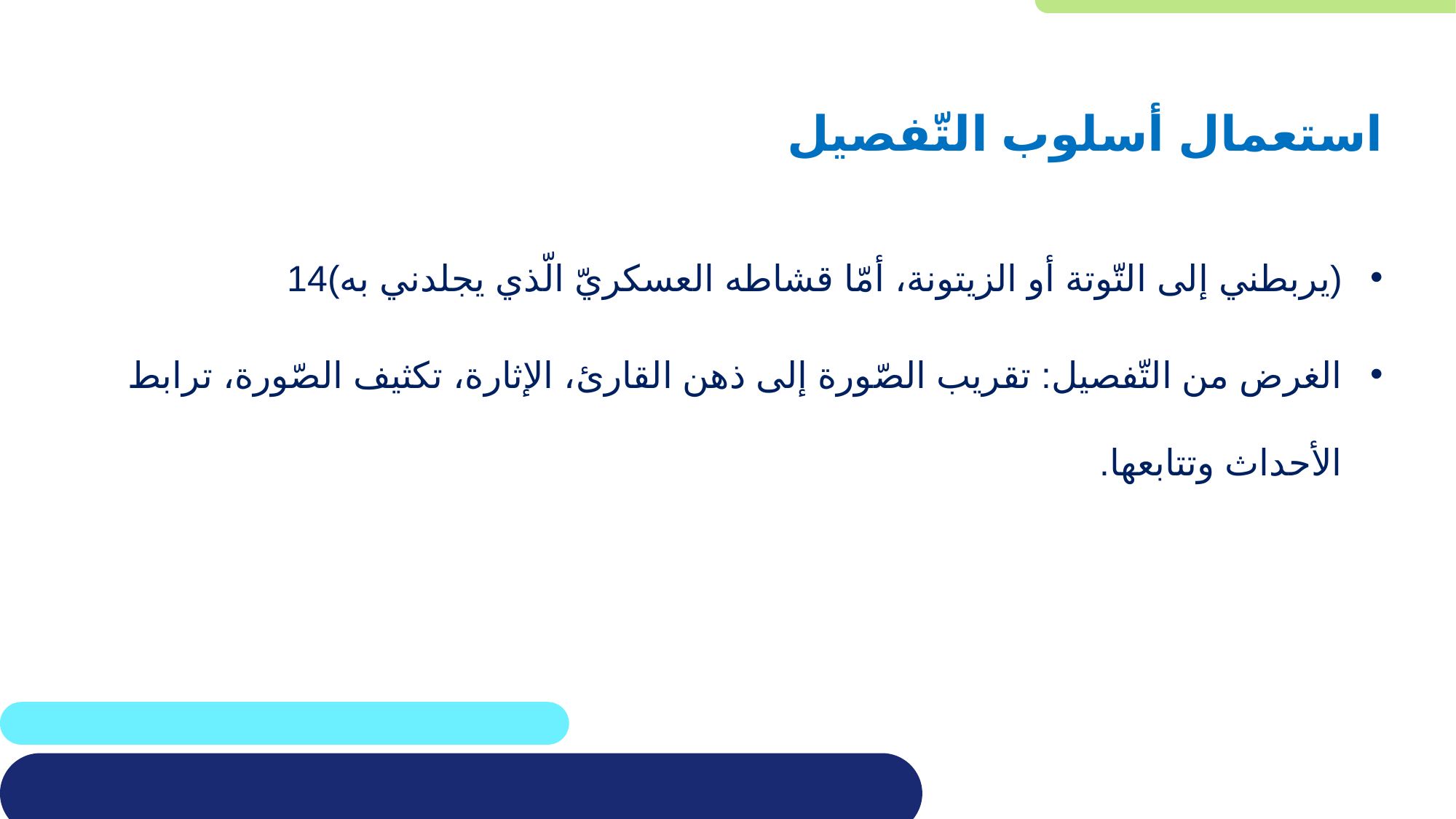

استعمال أسلوب التّفصيل
(يربطني إلى التّوتة أو الزيتونة، أمّا قشاطه العسكريّ الّذي يجلدني به)14
الغرض من التّفصيل: تقريب الصّورة إلى ذهن القارئ، الإثارة، تكثيف الصّورة، ترابط الأحداث وتتابعها.